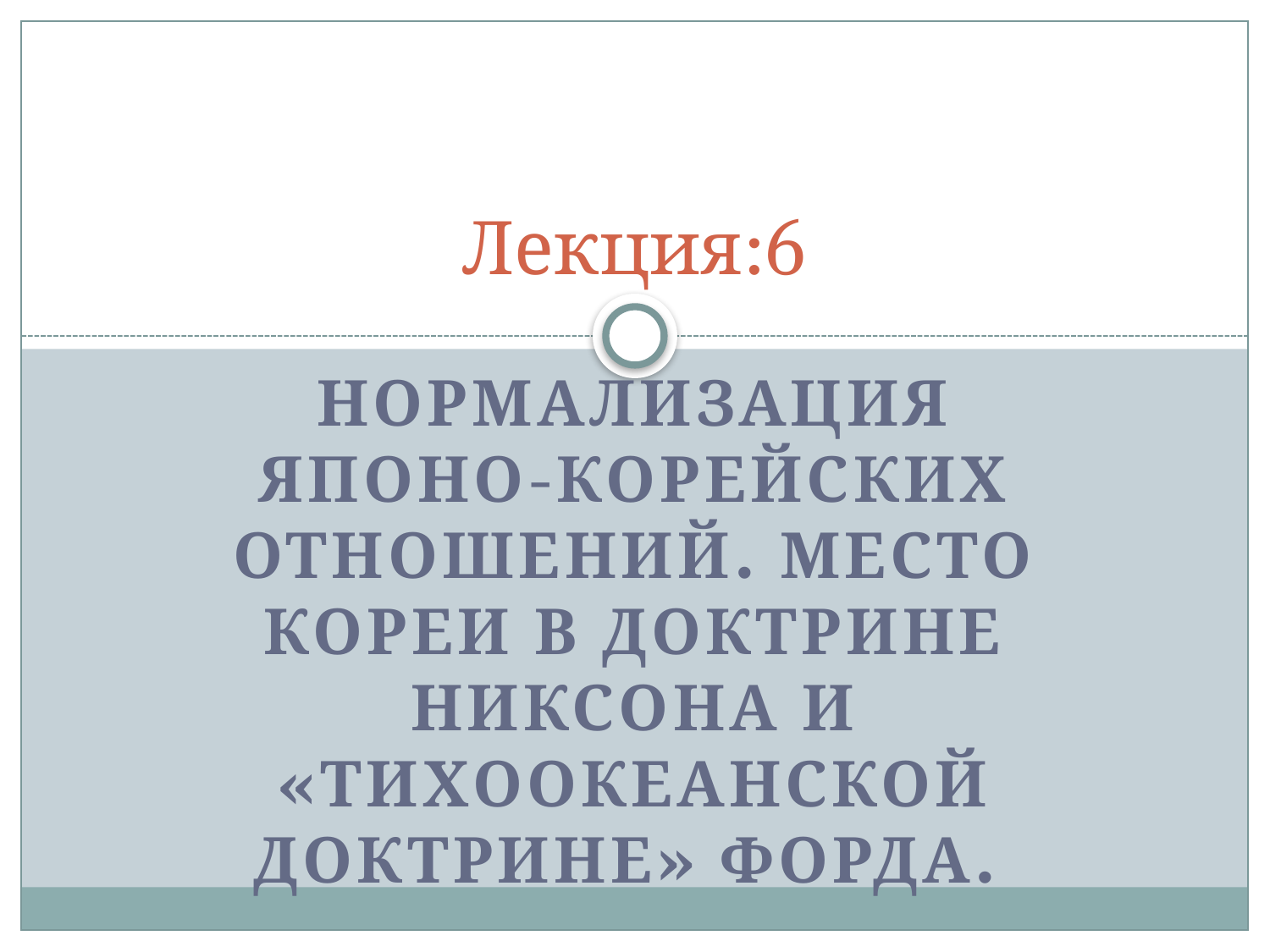

# Лекция:6
Нормализация японо-корейских отношений. Место Кореи в доктрине Никсона и «тихоокеанской доктрине» Форда.